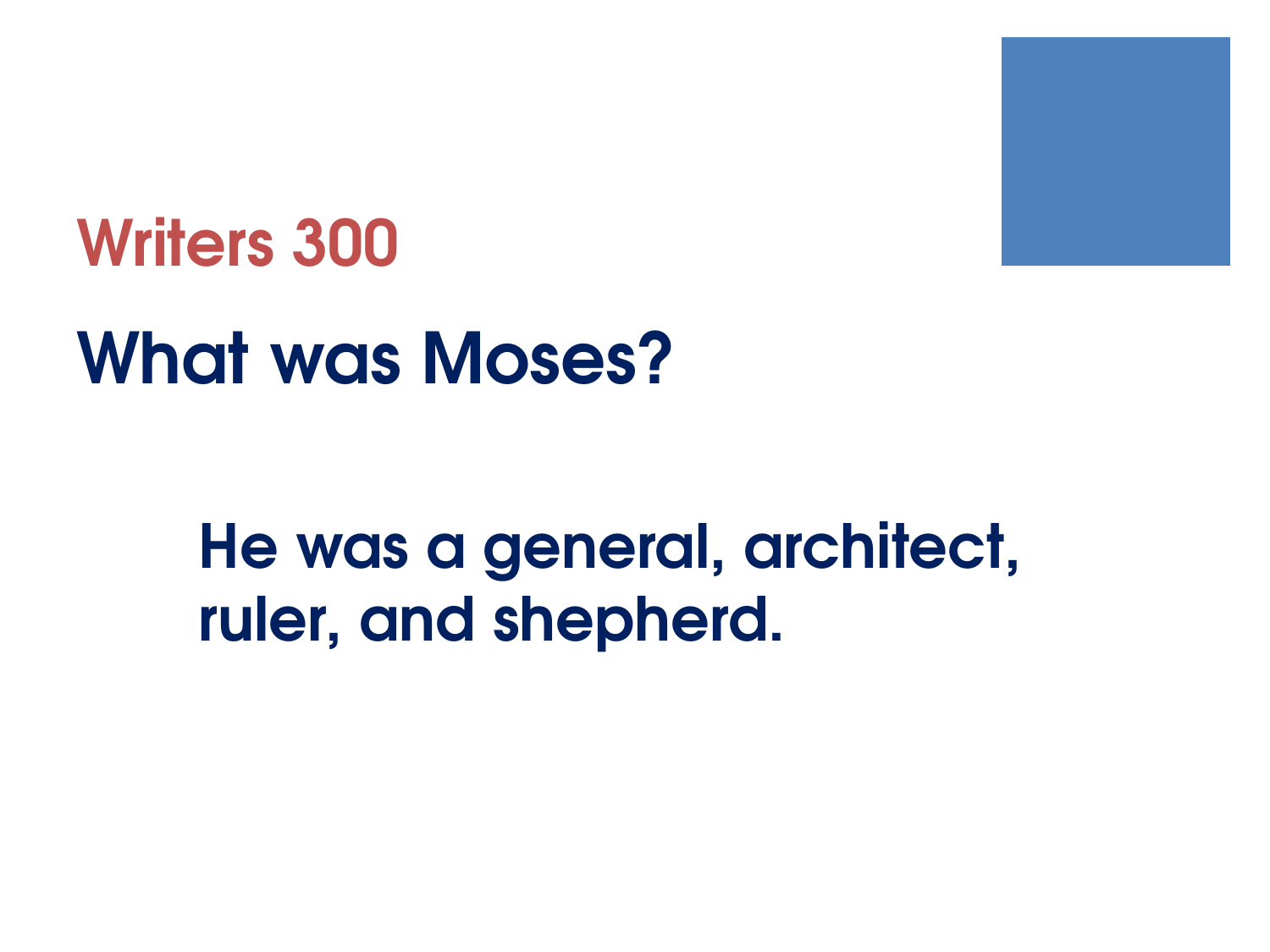

# Writers 300
What was Moses?

He was a general, architect, ruler, and shepherd.